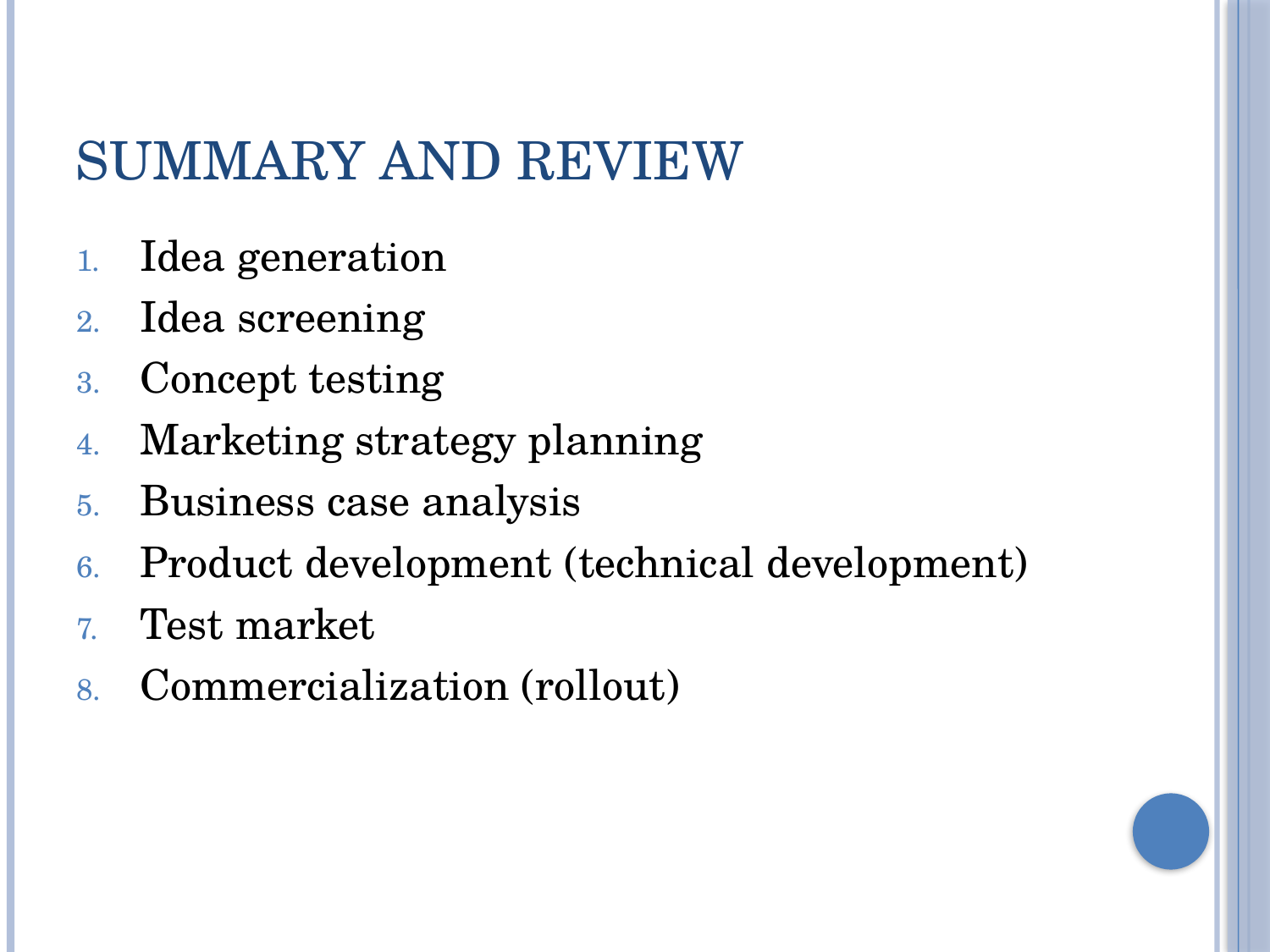

# Summary and Review
Idea generation
Idea screening
Concept testing
Marketing strategy planning
Business case analysis
Product development (technical development)
Test market
Commercialization (rollout)